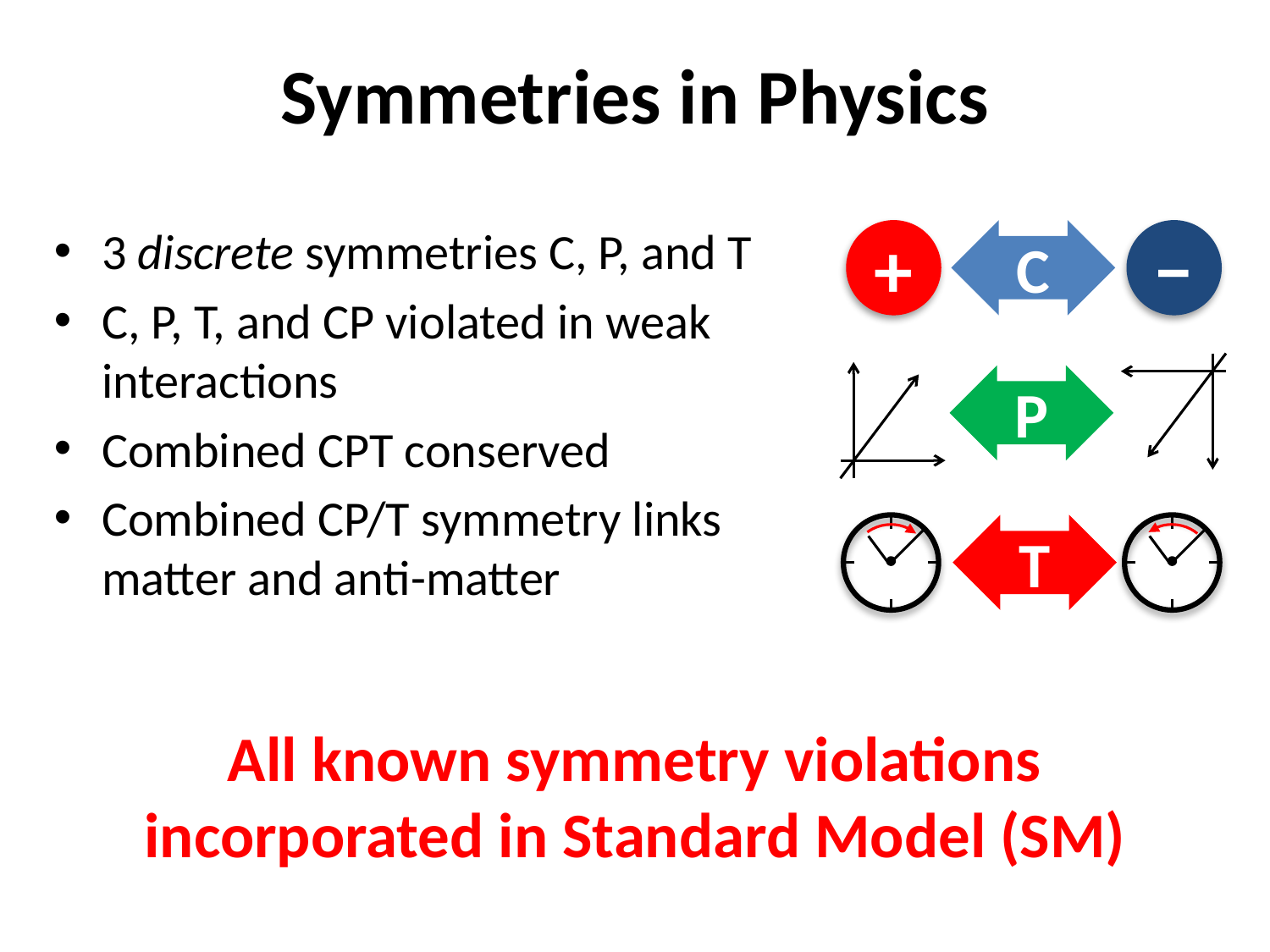

Symmetries in Physics
3 discrete symmetries C, P, and T
C, P, T, and CP violated in weak interactions
Combined CPT conserved
Combined CP/T symmetry links matter and anti-matter

+
C
−
P

T

All known symmetry violations
incorporated in Standard Model (SM)